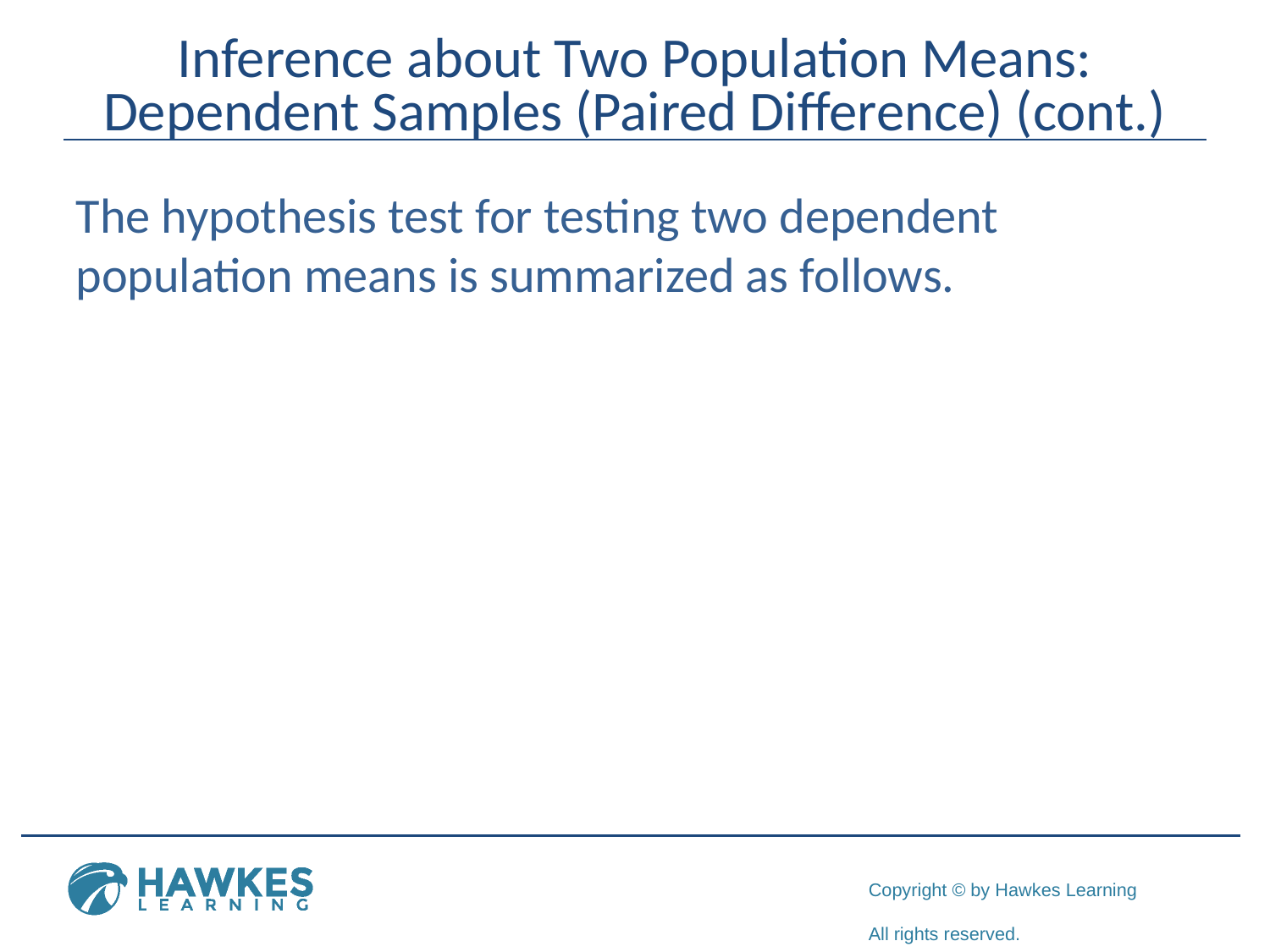

# Inference about Two Population Means: Dependent Samples (Paired Difference) (cont.)
The hypothesis test for testing two dependent population means is summarized as follows.